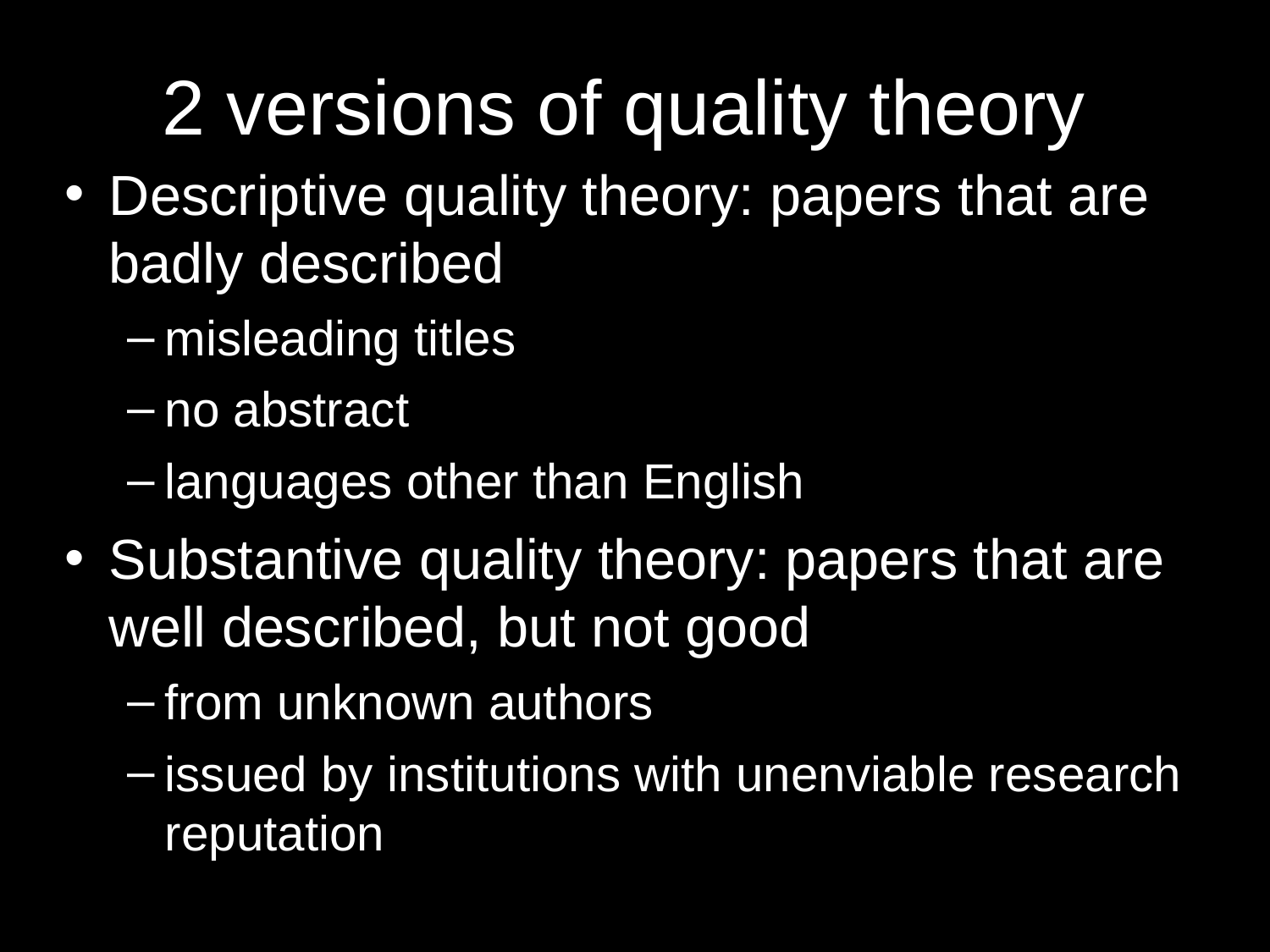

# 2 versions of quality theory
Descriptive quality theory: papers that are badly described
misleading titles
no abstract
languages other than English
Substantive quality theory: papers that are well described, but not good
from unknown authors
issued by institutions with unenviable research reputation